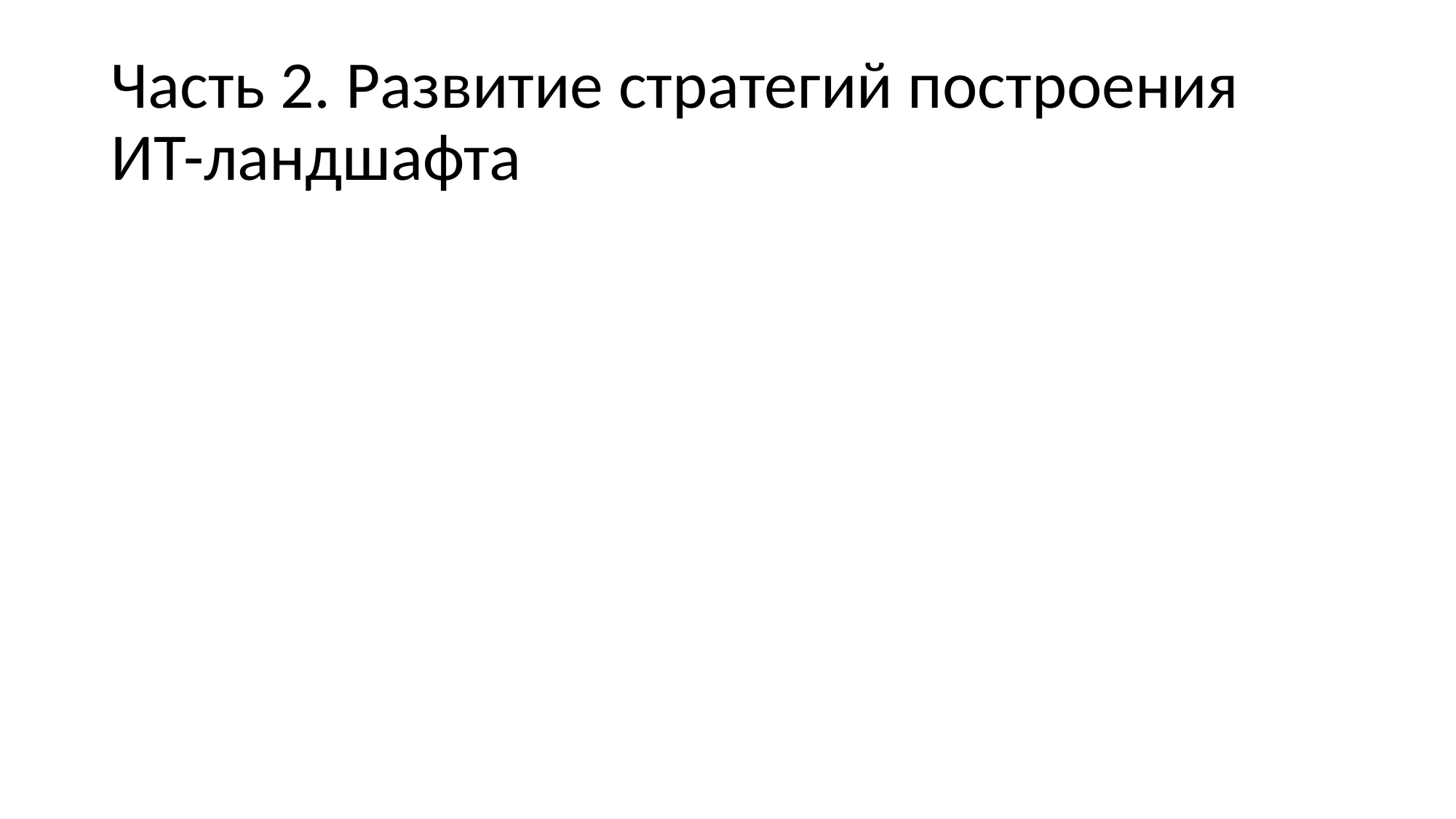

# Часть 2. Развитие стратегий построения ИТ-ландшафта